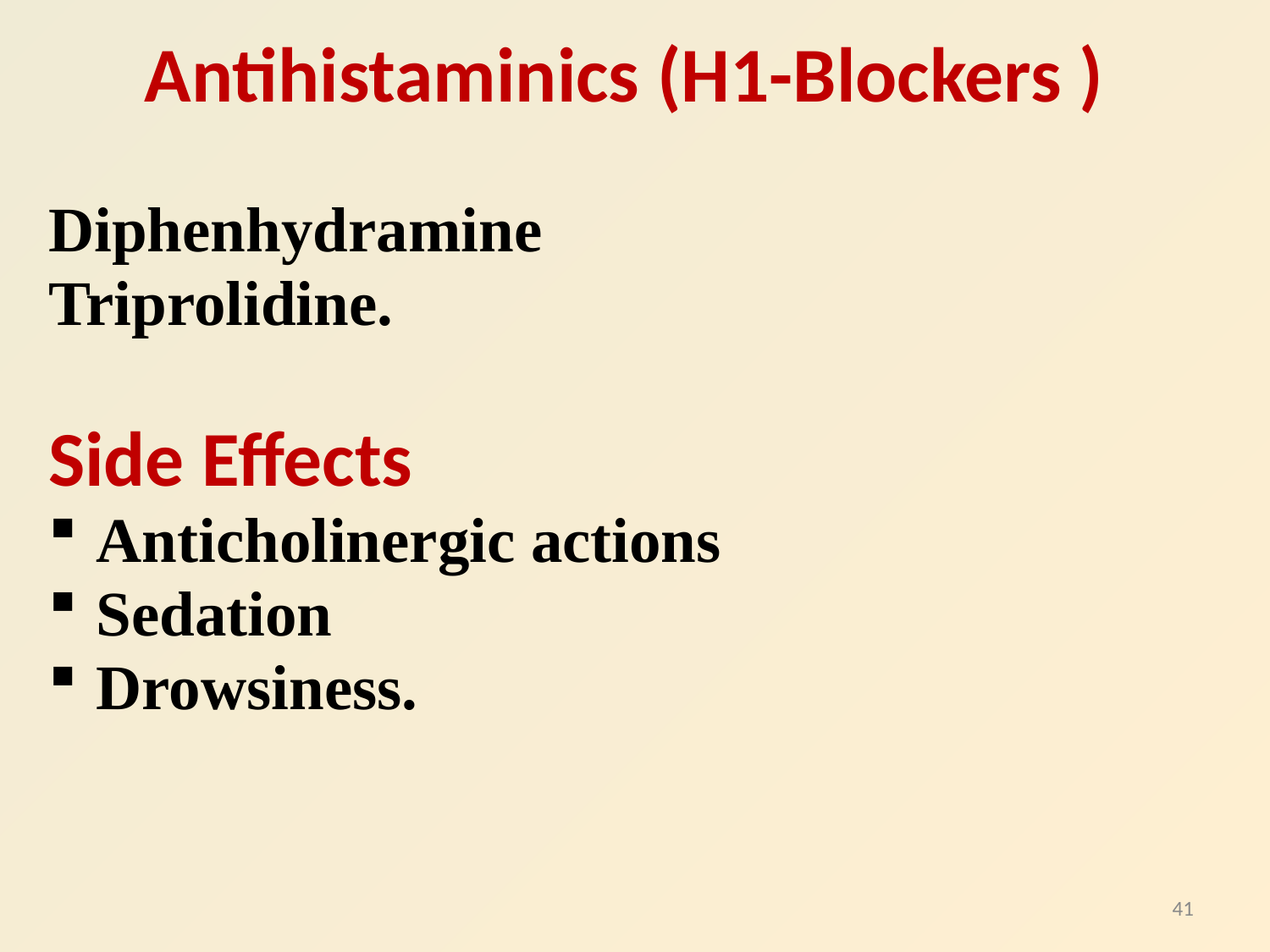

Antihistaminics (H1-Blockers )

Diphenhydramine
Triprolidine.

Side Effects
Anticholinergic actions
Sedation
Drowsiness.

41